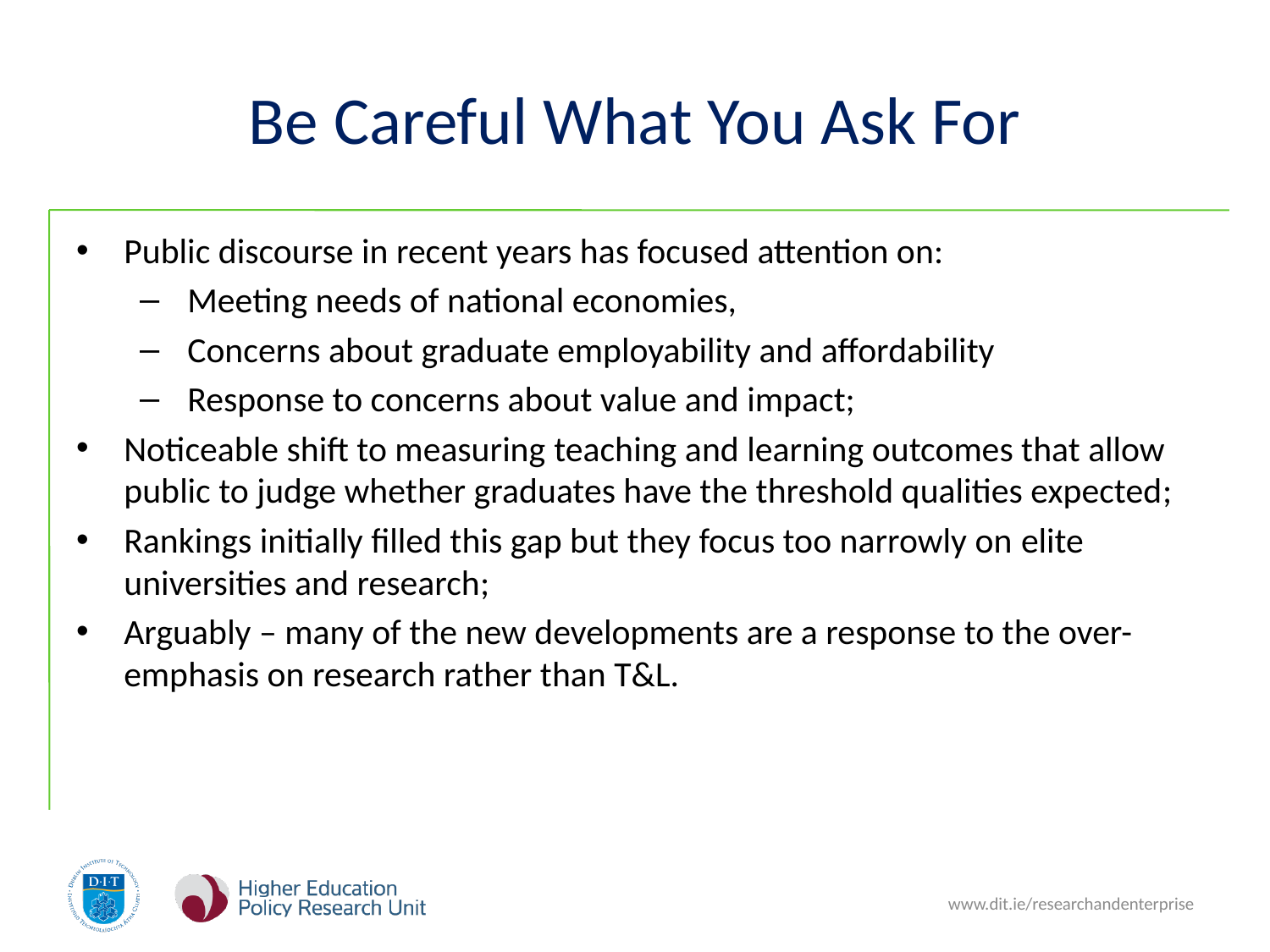

# Be Careful What You Ask For
Public discourse in recent years has focused attention on:
Meeting needs of national economies,
Concerns about graduate employability and affordability
Response to concerns about value and impact;
Noticeable shift to measuring teaching and learning outcomes that allow public to judge whether graduates have the threshold qualities expected;
Rankings initially filled this gap but they focus too narrowly on elite universities and research;
Arguably – many of the new developments are a response to the over-emphasis on research rather than T&L.